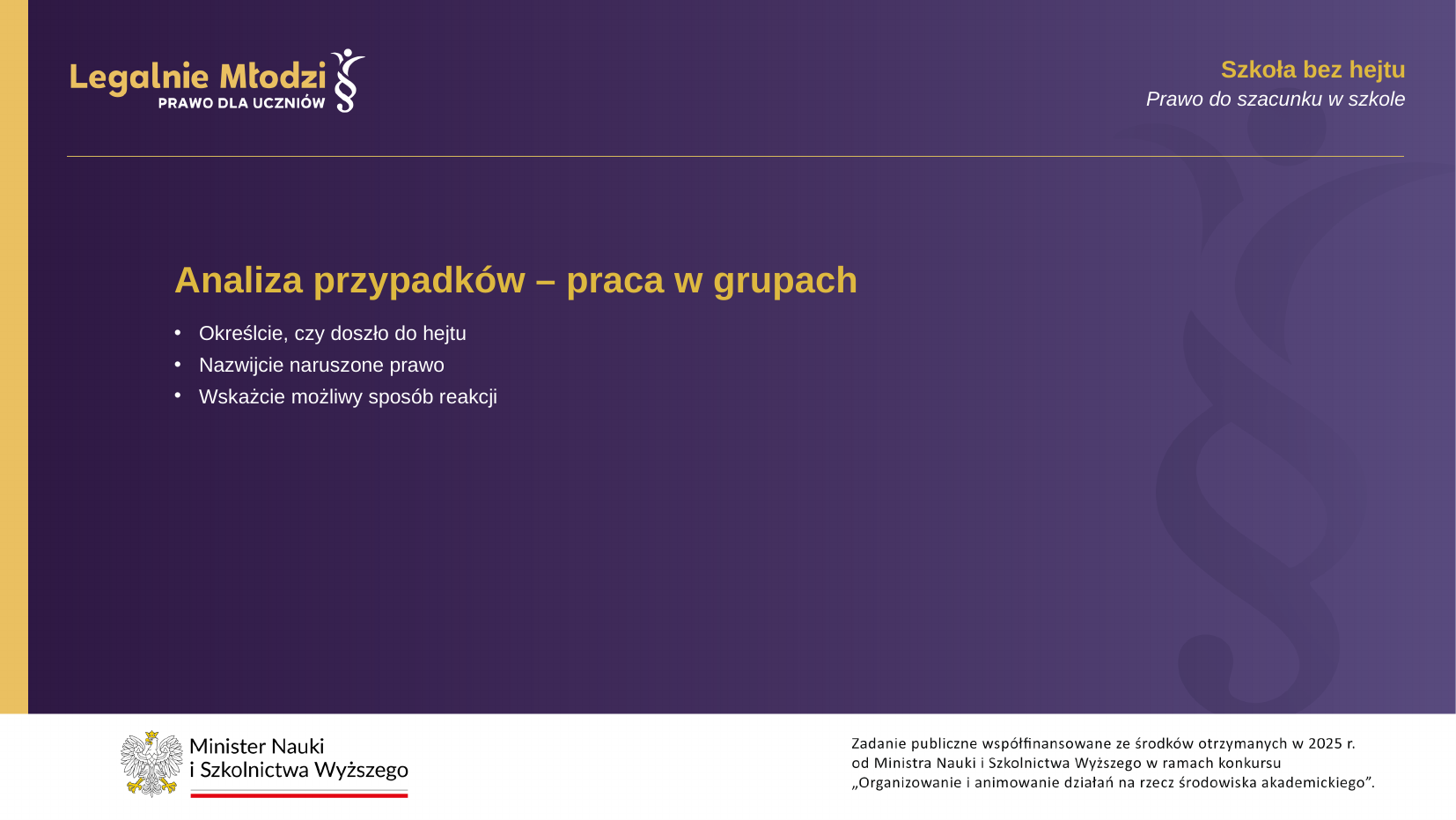

Szkoła bez hejtu
Prawo do szacunku w szkole

Analiza przypadków – praca w grupach

Określcie, czy doszło do hejtu
Nazwijcie naruszone prawo
Wskażcie możliwy sposób reakcji